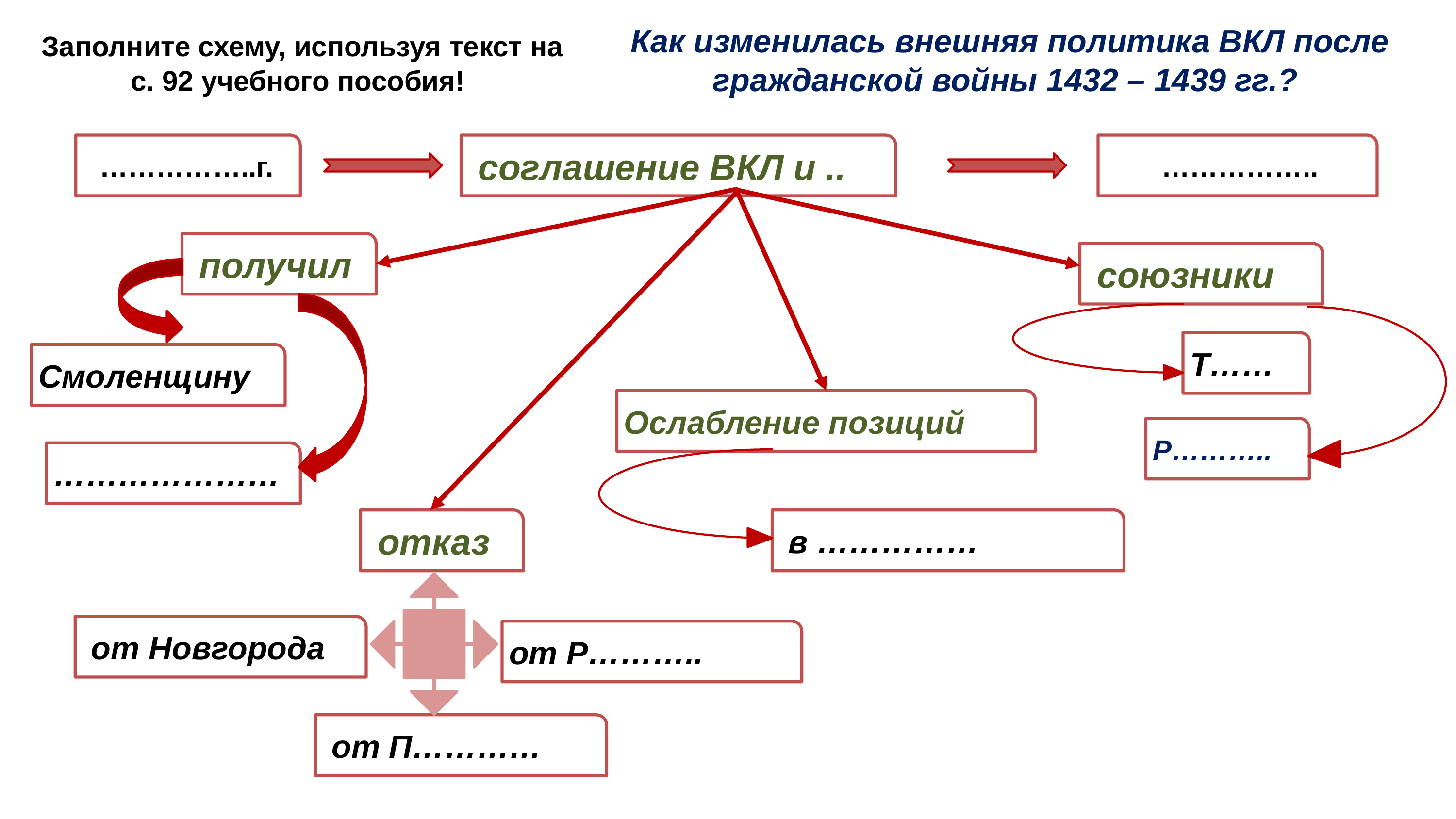

Заполните схему, используя текст на с. 92 учебного пособия!
 Как изменилась внешняя политика ВКЛ после гражданской войны 1432 – 1439 гг.?
……………..г.
 соглашение ВКЛ и ..
 ……………..

 получил
 союзники

Т……
Смоленщину
Ослабление позиций
Р………..
…………………

 отказ
 в ……………

 от Новгорода
от Р………..
 от П…………